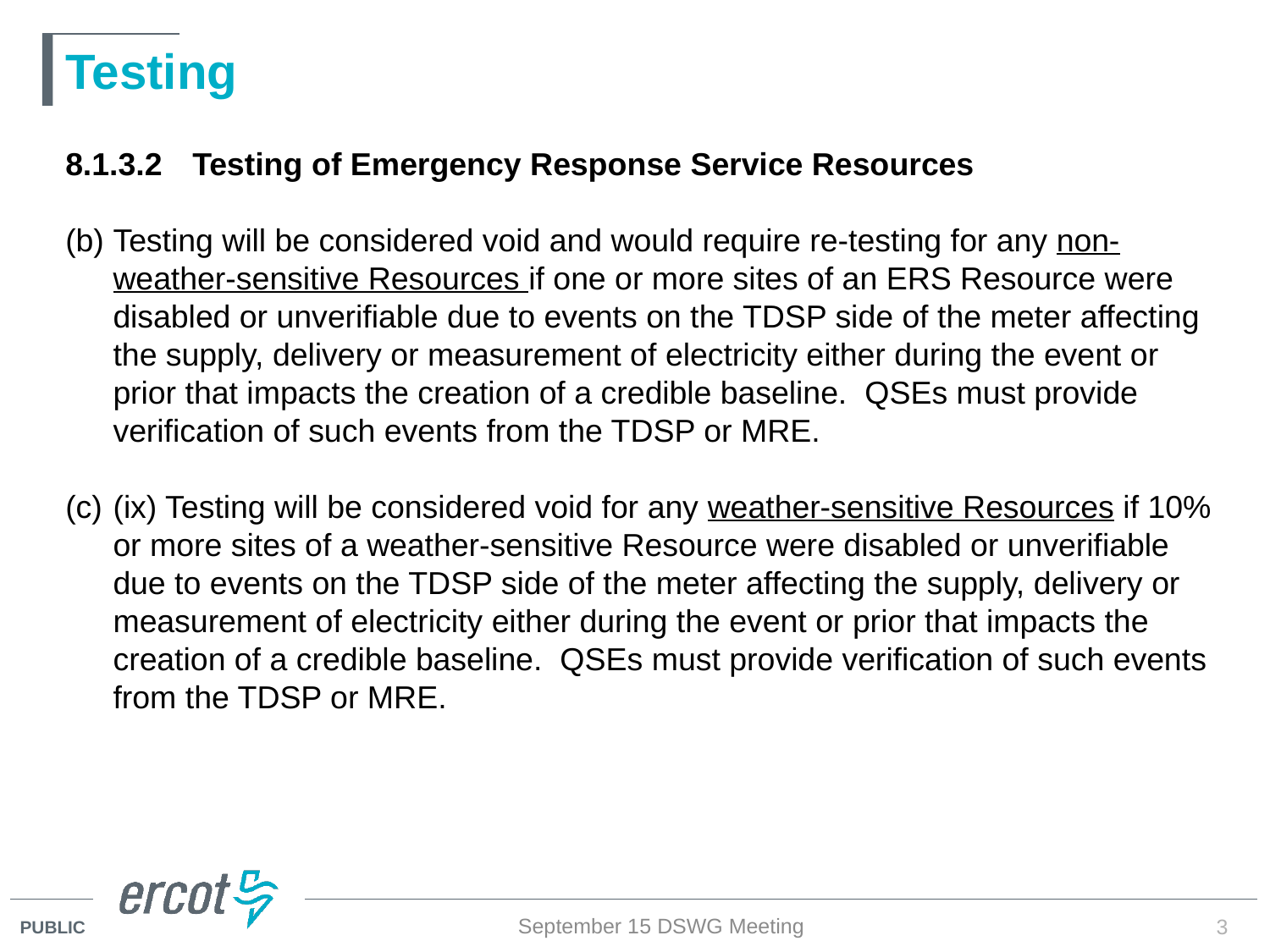

# Testing
8.1.3.2	Testing of Emergency Response Service Resources

Testing will be considered void and would require re-testing for any non-weather-sensitive Resources if one or more sites of an ERS Resource were disabled or unverifiable due to events on the TDSP side of the meter affecting the supply, delivery or measurement of electricity either during the event or prior that impacts the creation of a credible baseline.  QSEs must provide verification of such events from the TDSP or MRE.

(ix) Testing will be considered void for any weather-sensitive Resources if 10% or more sites of a weather-sensitive Resource were disabled or unverifiable due to events on the TDSP side of the meter affecting the supply, delivery or measurement of electricity either during the event or prior that impacts the creation of a credible baseline.  QSEs must provide verification of such events from the TDSP or MRE.

September 15 DSWG Meeting
3